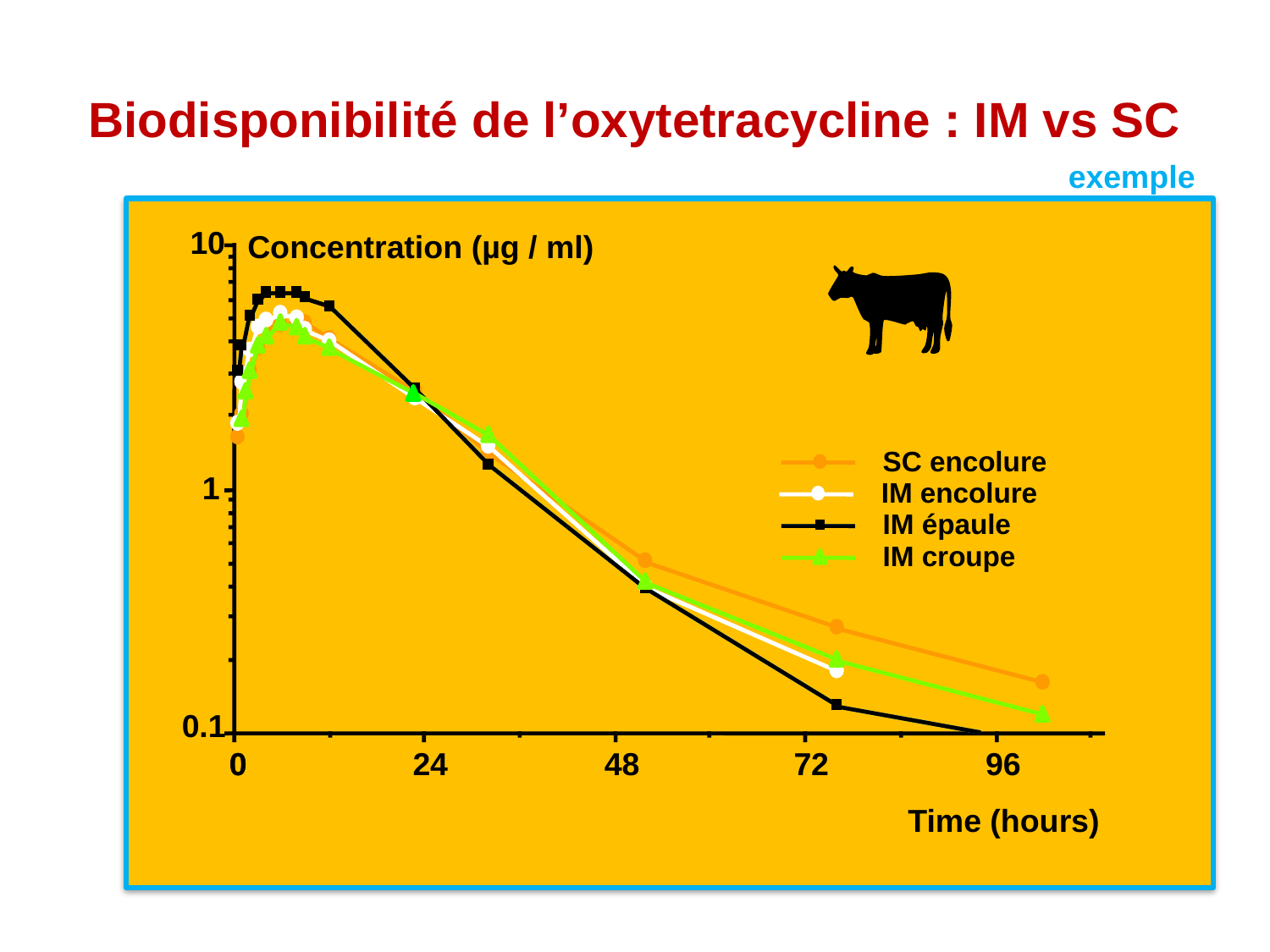

# Biodisponibilité de l’oxytetracycline : IM vs SC
exemple

10
Concentration (µg / ml)

SC encolure

1

IM encolure

IM épaule

IM croupe

0.1

0
0
24
48
72
96
Time (hours)